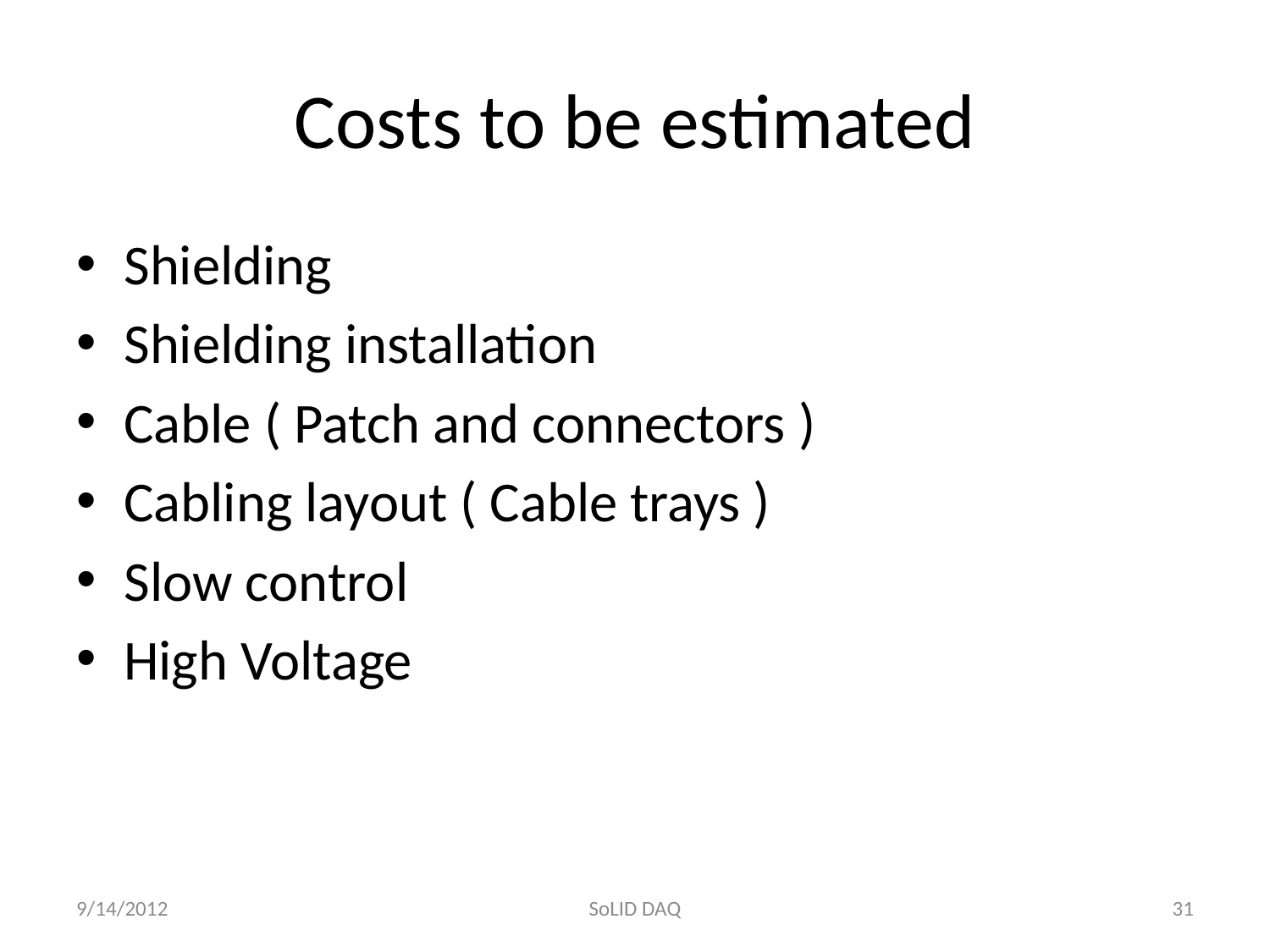

# Costs to be estimated
Shielding
Shielding installation
Cable ( Patch and connectors )
Cabling layout ( Cable trays )
Slow control
High Voltage
9/14/2012
SoLID DAQ
31